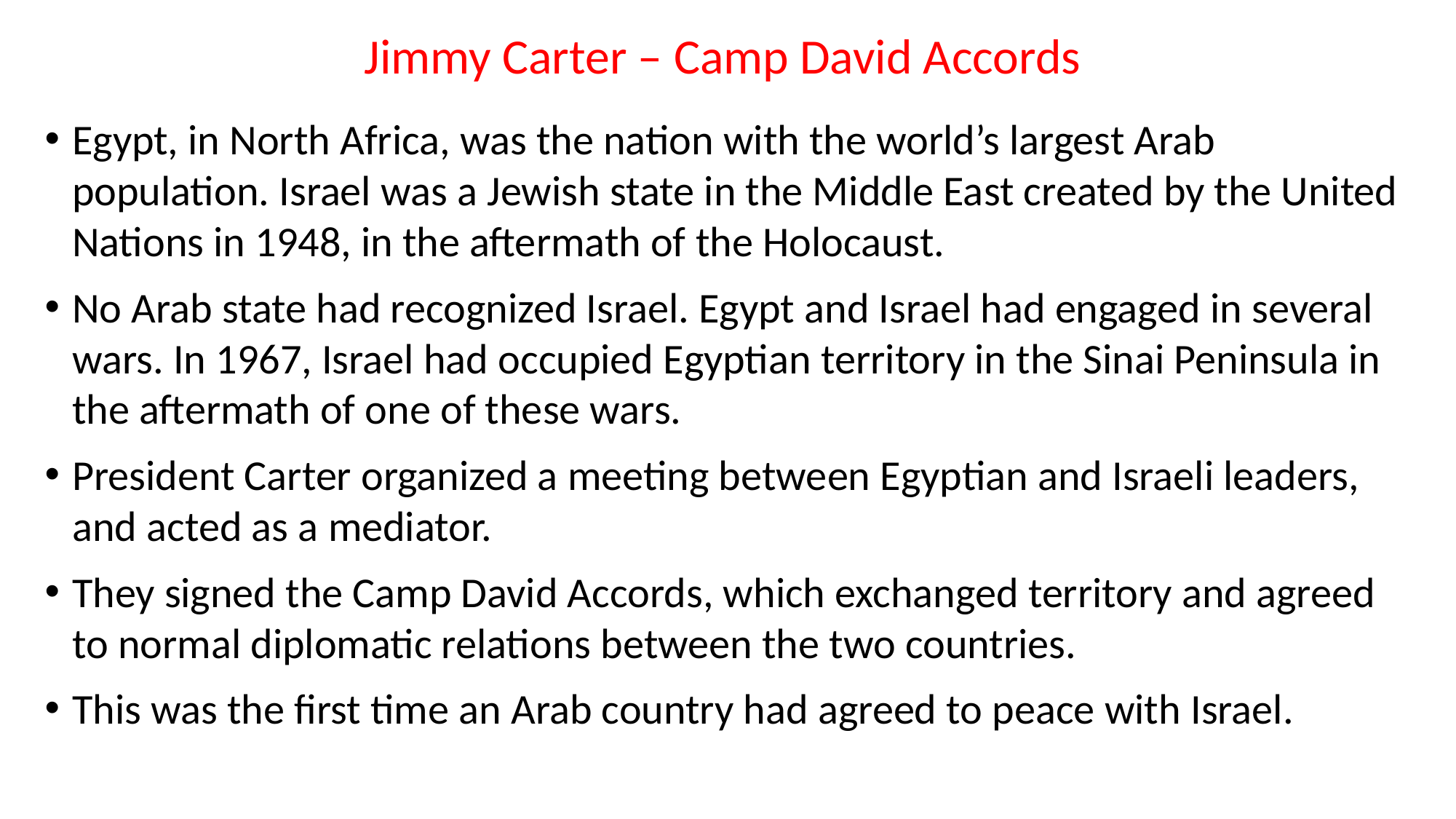

# Jimmy Carter – Camp David Accords
Egypt, in North Africa, was the nation with the world’s largest Arab population. Israel was a Jewish state in the Middle East created by the United Nations in 1948, in the aftermath of the Holocaust.
No Arab state had recognized Israel. Egypt and Israel had engaged in several wars. In 1967, Israel had occupied Egyptian territory in the Sinai Peninsula in the aftermath of one of these wars.
President Carter organized a meeting between Egyptian and Israeli leaders, and acted as a mediator.
They signed the Camp David Accords, which exchanged territory and agreed to normal diplomatic relations between the two countries.
This was the first time an Arab country had agreed to peace with Israel.